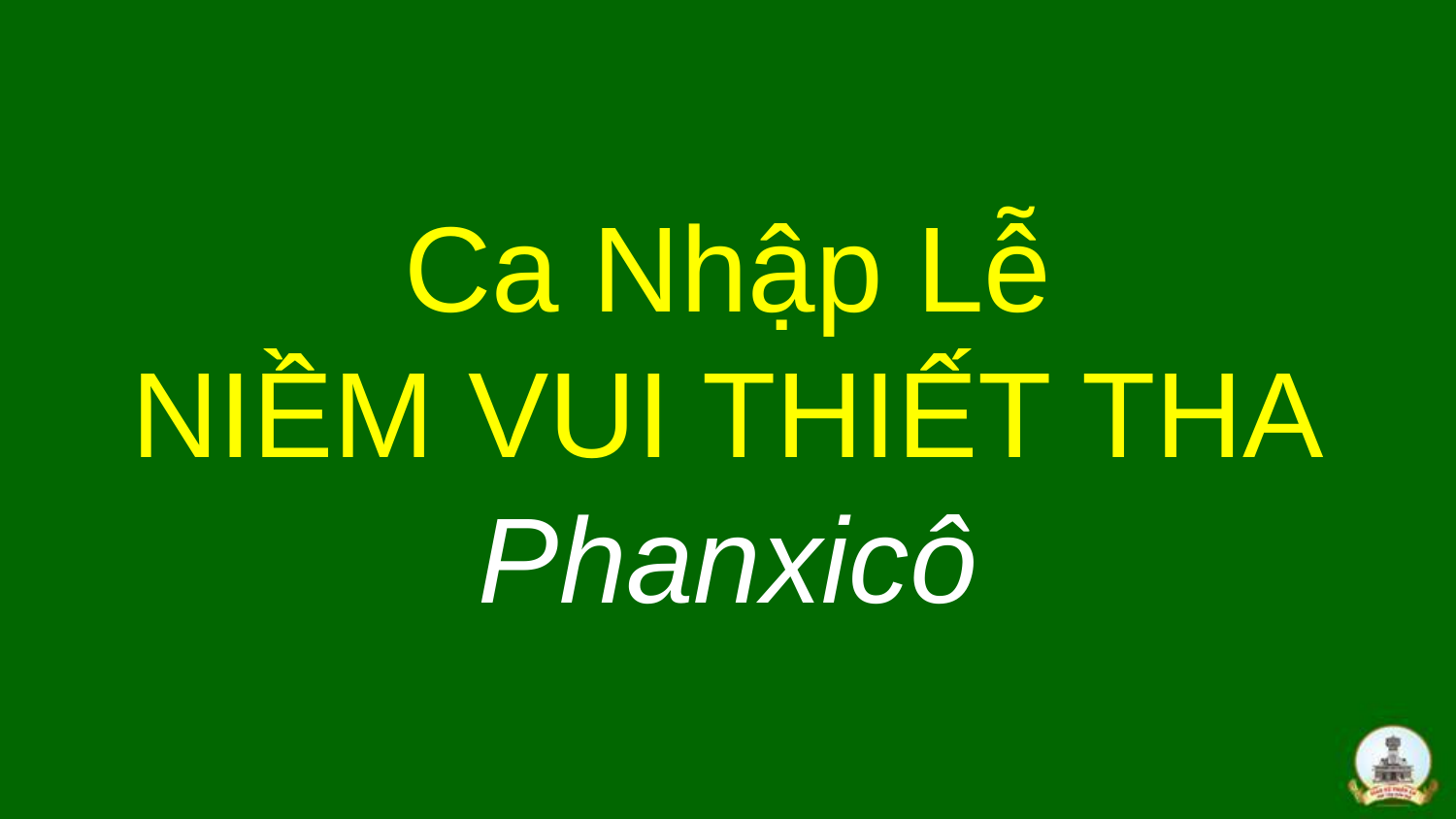

# Ca Nhập Lễ NIỀM VUI THIẾT THA Phanxicô